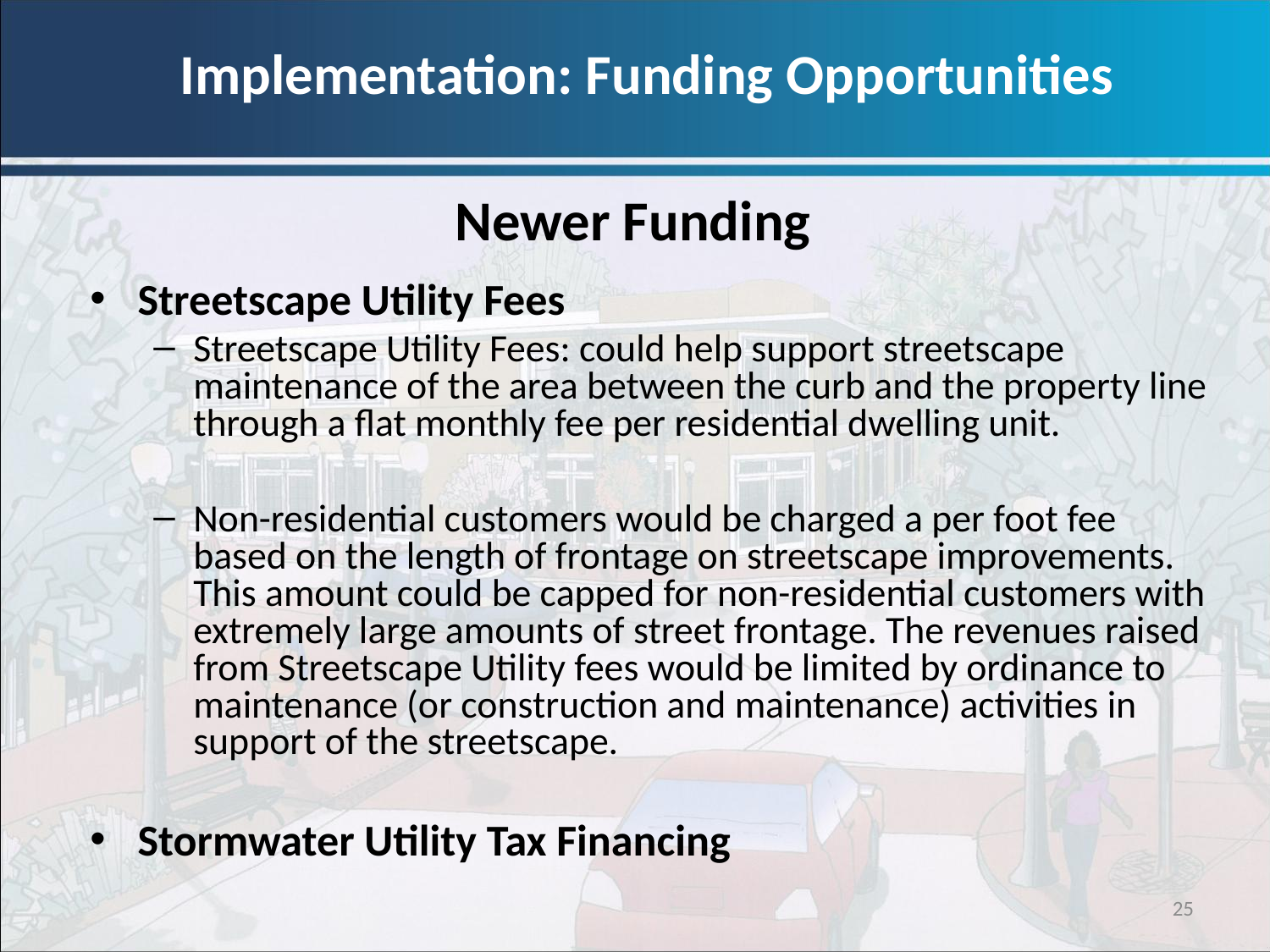

Implementation: Funding Opportunities

Newer Funding

Streetscape Utility Fees
Streetscape Utility Fees: could help support streetscape maintenance of the area between the curb and the property line through a flat monthly fee per residential dwelling unit.

Non-residential customers would be charged a per foot fee based on the length of frontage on streetscape improvements. This amount could be capped for non-residential customers with extremely large amounts of street frontage. The revenues raised from Streetscape Utility fees would be limited by ordinance to maintenance (or construction and maintenance) activities in support of the streetscape.

Stormwater Utility Tax Financing

25